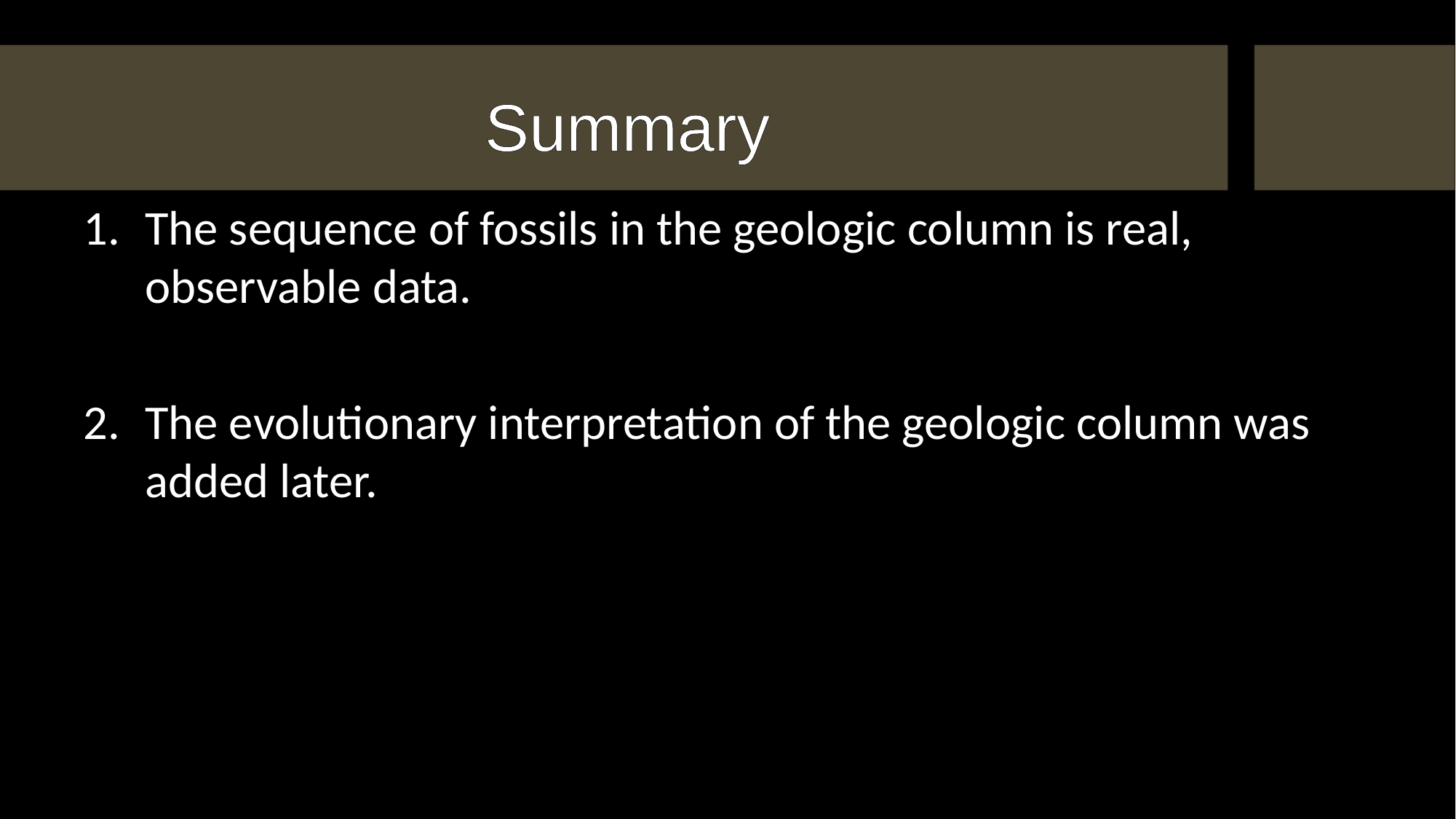

# Summary
The sequence of fossils in the geologic column is real, observable data.

The evolutionary interpretation of the geologic column was added later.